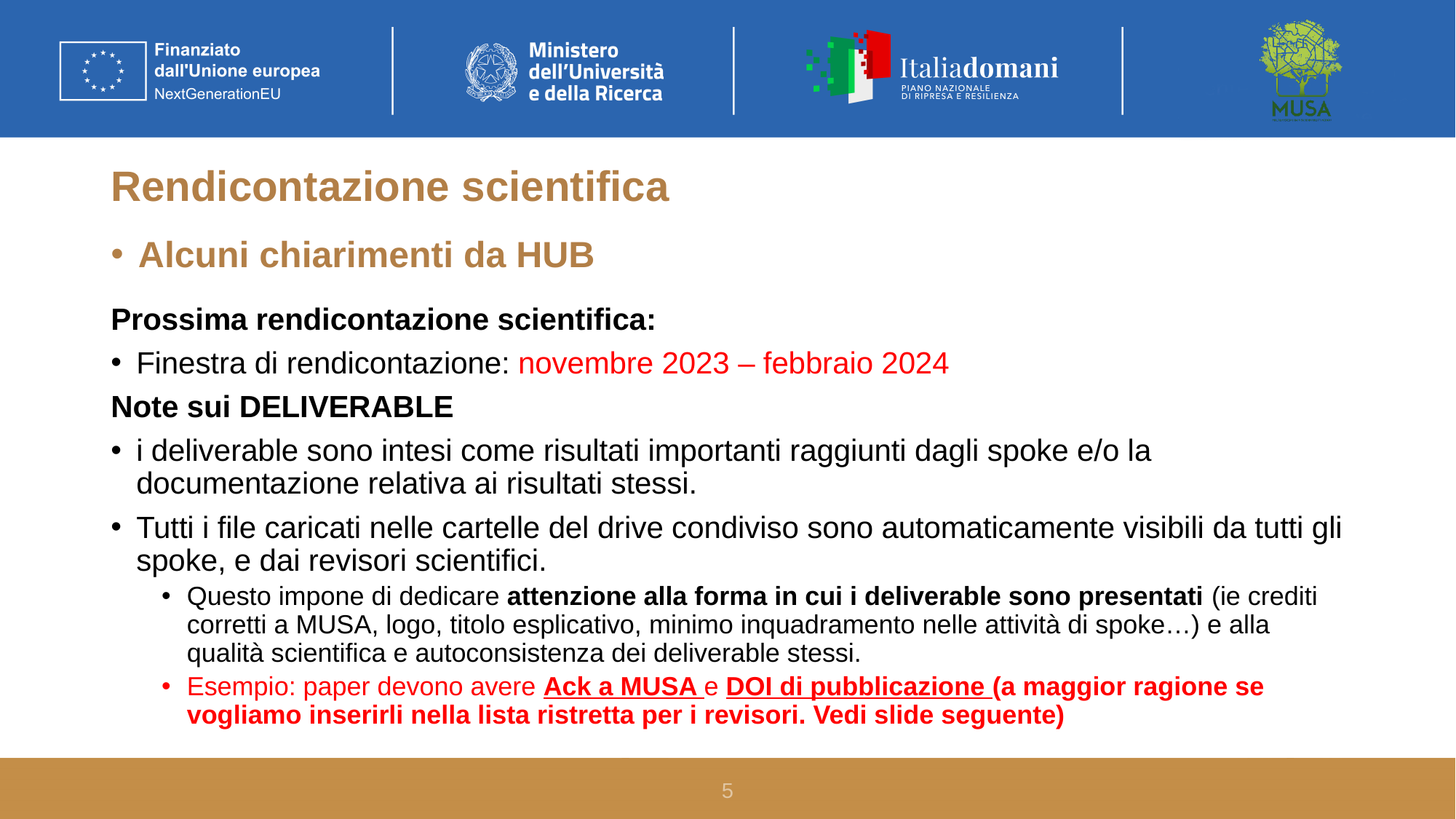

# Rendicontazione scientifica
Alcuni chiarimenti da HUB
Prossima rendicontazione scientifica:
Finestra di rendicontazione: novembre 2023 – febbraio 2024
Note sui DELIVERABLE
i deliverable sono intesi come risultati importanti raggiunti dagli spoke e/o la documentazione relativa ai risultati stessi.
Tutti i file caricati nelle cartelle del drive condiviso sono automaticamente visibili da tutti gli spoke, e dai revisori scientifici.
Questo impone di dedicare attenzione alla forma in cui i deliverable sono presentati (ie crediti corretti a MUSA, logo, titolo esplicativo, minimo inquadramento nelle attività di spoke…) e alla qualità scientifica e autoconsistenza dei deliverable stessi.
Esempio: paper devono avere Ack a MUSA e DOI di pubblicazione (a maggior ragione se vogliamo inserirli nella lista ristretta per i revisori. Vedi slide seguente)
5